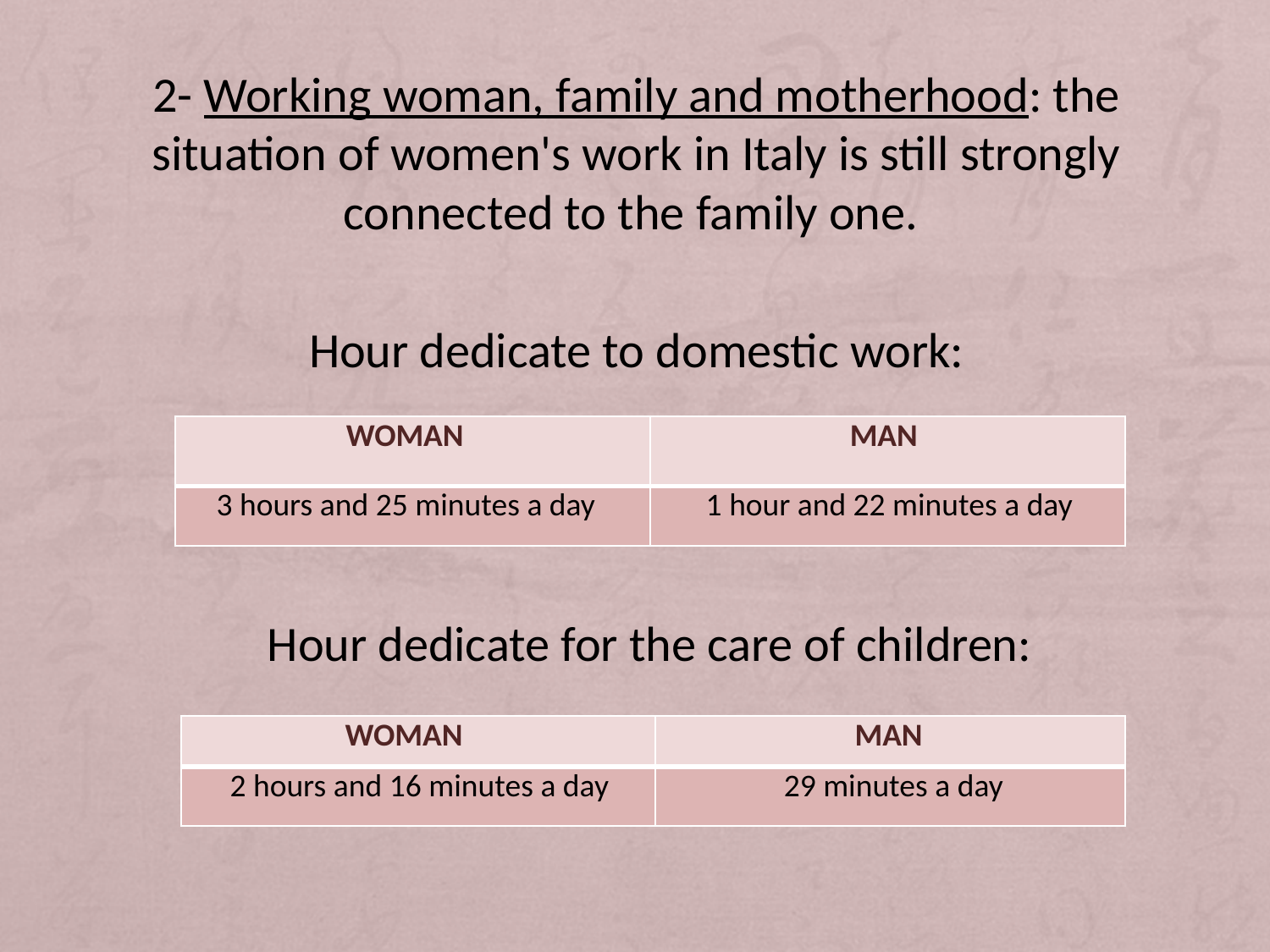

2- Working woman, family and motherhood: the situation of women's work in Italy is still strongly connected to the family one.

Hour dedicate to domestic work:
| WOMAN | MAN |
| --- | --- |
| 3 hours and 25 minutes a day | 1 hour and 22 minutes a day |
Hour dedicate for the care of children:
| WOMAN | MAN |
| --- | --- |
| 2 hours and 16 minutes a day | 29 minutes a day |